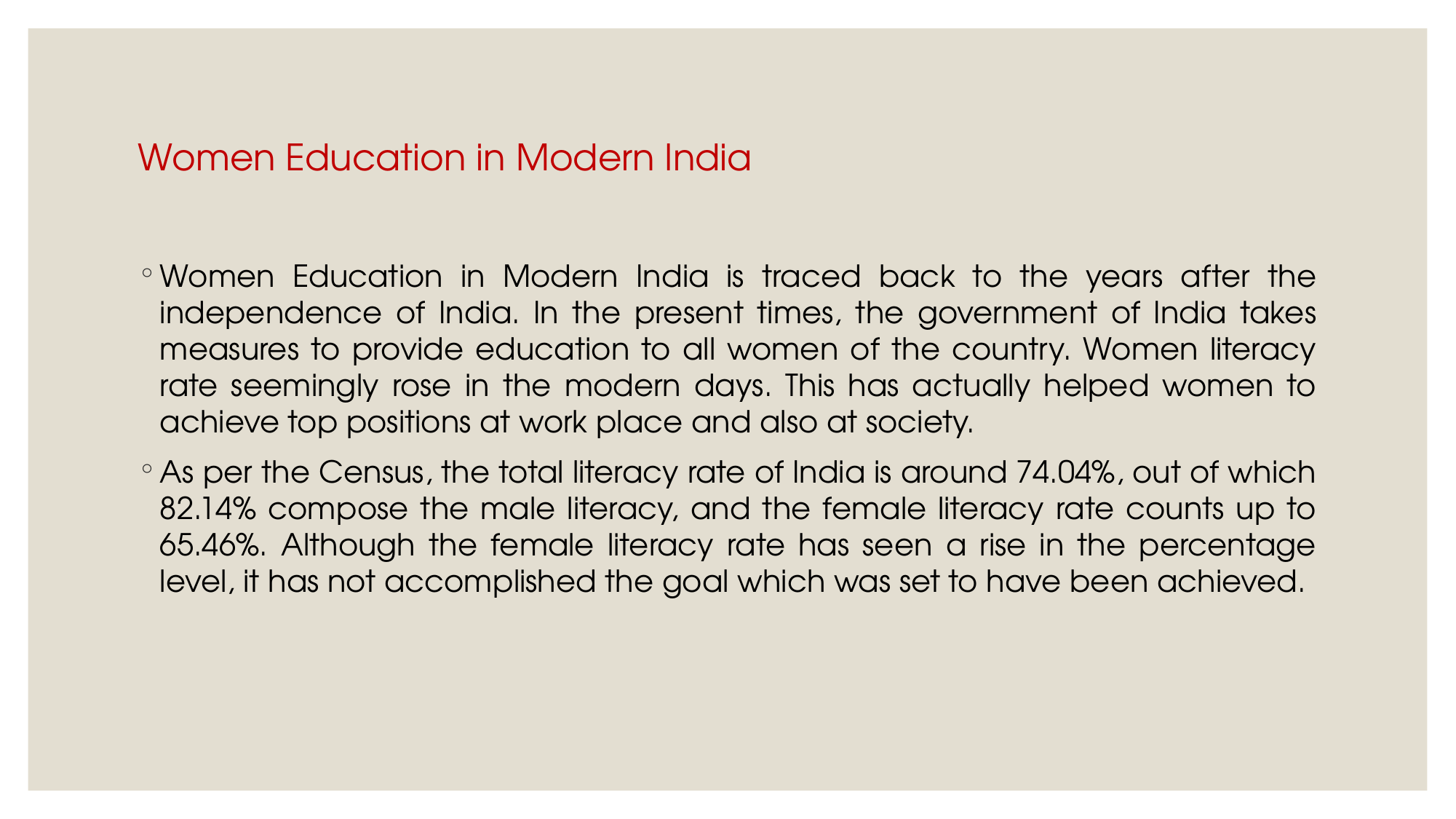

# Women Education in Modern India
Women Education in Modern India is traced back to the years after the independence of India. In the present times, the government of India takes measures to provide education to all women of the country. Women literacy rate seemingly rose in the modern days. This has actually helped women to achieve top positions at work place and also at society.
As per the Census, the total literacy rate of India is around 74.04%, out of which 82.14% compose the male literacy, and the female literacy rate counts up to 65.46%. Although the female literacy rate has seen a rise in the percentage level, it has not accomplished the goal which was set to have been achieved.